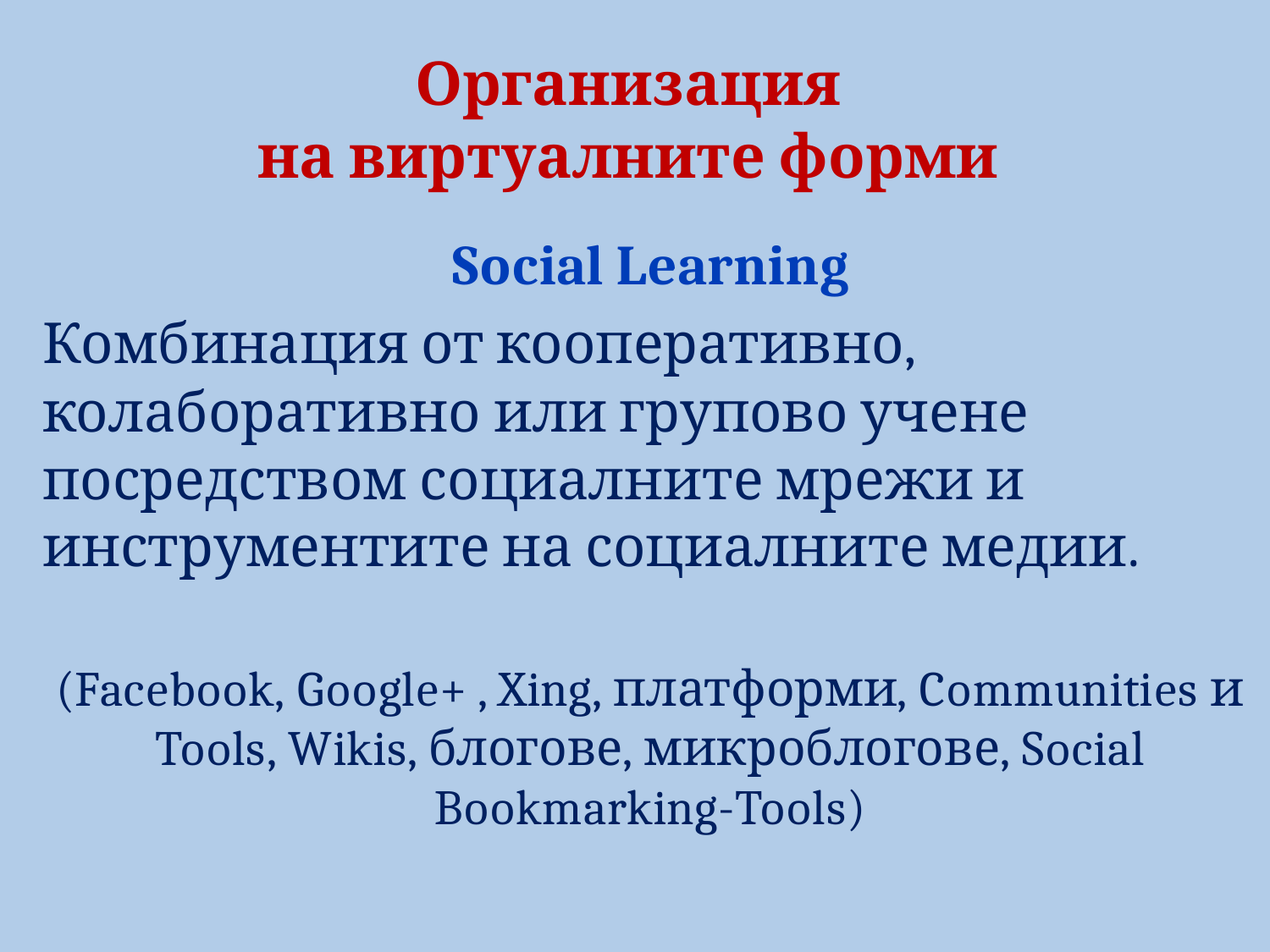

# Организация на виртуалните форми
Social Learning
Комбинация от кооперативно, колаборативно или групово учене посредством социалните мрежи и инструментите на социалните медии.

(Facebook, Google+ , Xing, платформи, Communities и Tools, Wikis, блогове, микроблогове, Social Bookmarking-Tools)